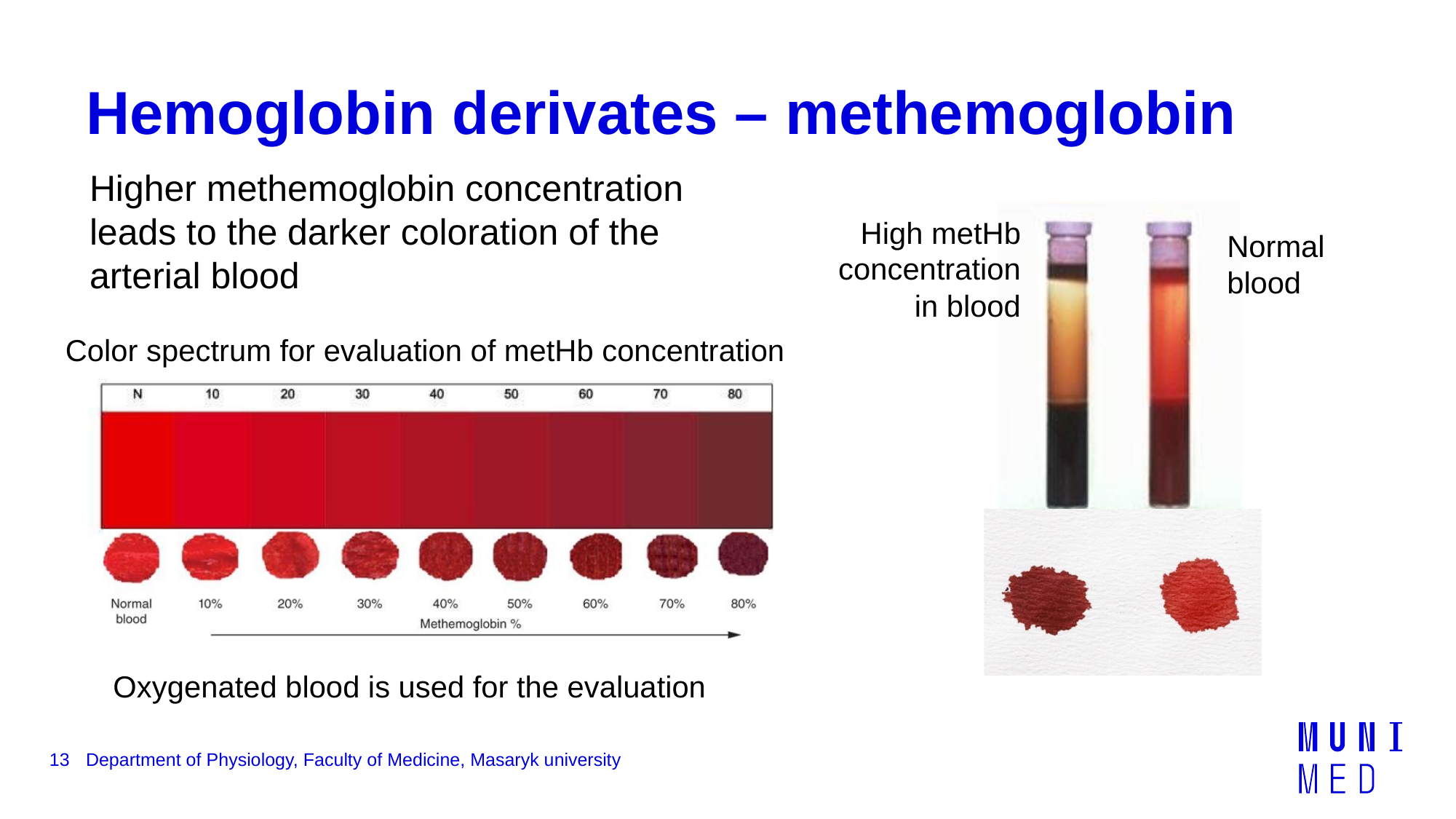

# Hemoglobin derivates – methemoglobin
Higher methemoglobin concentration leads to the darker coloration of the arterial blood

High metHb concentration in blood
Normal blood
Color spectrum for evaluation of metHb concentration

Oxygenated blood is used for the evaluation
13
Department of Physiology, Faculty of Medicine, Masaryk university